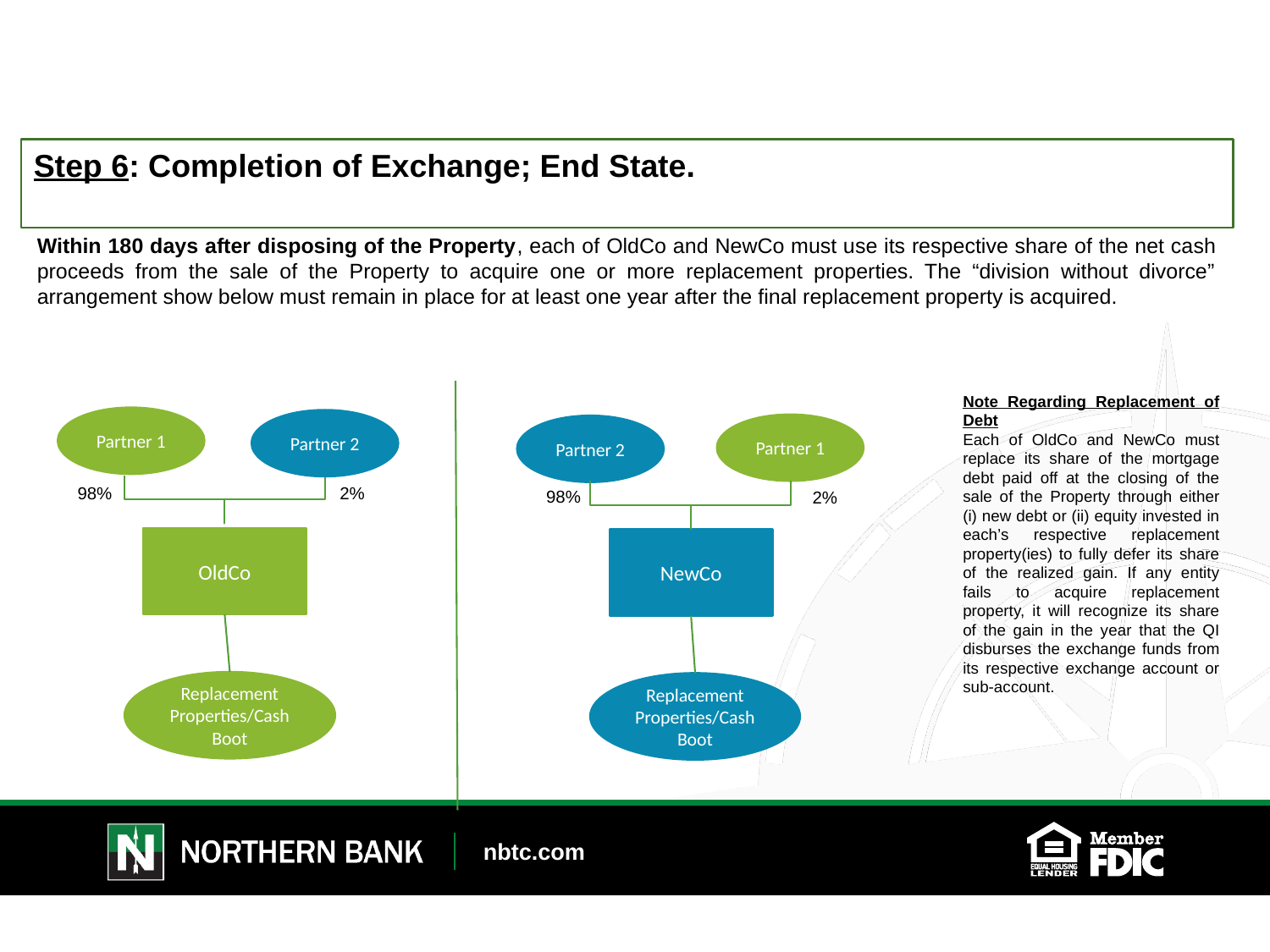

Step 6: Completion of Exchange; End State.

Within 180 days after disposing of the Property, each of OldCo and NewCo must use its respective share of the net cash proceeds from the sale of the Property to acquire one or more replacement properties. The “division without divorce” arrangement show below must remain in place for at least one year after the final replacement property is acquired.
Note Regarding Replacement of Debt
Each of OldCo and NewCo must replace its share of the mortgage debt paid off at the closing of the sale of the Property through either (i) new debt or (ii) equity invested in each’s respective replacement property(ies) to fully defer its share of the realized gain. If any entity fails to acquire replacement property, it will recognize its share of the gain in the year that the QI disburses the exchange funds from its respective exchange account or sub-account.

Partner 1
Partner 2
Partner 1
Partner 2
2%
98%
98%
2%
OldCo
NewCo
Replacement Properties/Cash Boot
Replacement Properties/Cash Boot